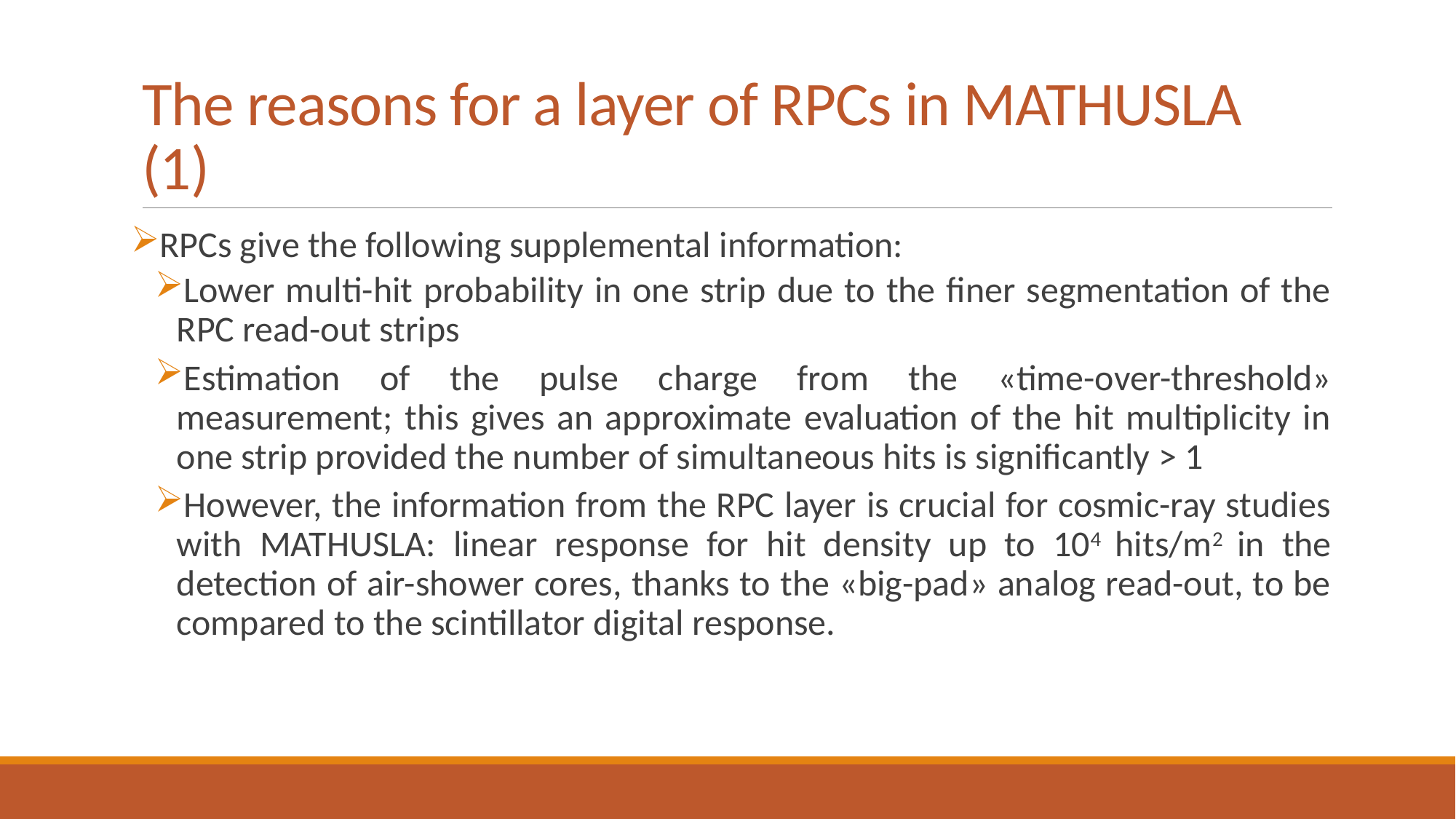

# The reasons for a layer of RPCs in MATHUSLA (1)
RPCs give the following supplemental information:
Lower multi-hit probability in one strip due to the finer segmentation of the RPC read-out strips
Estimation of the pulse charge from the «time-over-threshold» measurement; this gives an approximate evaluation of the hit multiplicity in one strip provided the number of simultaneous hits is significantly > 1
However, the information from the RPC layer is crucial for cosmic-ray studies with MATHUSLA: linear response for hit density up to 104 hits/m2 in the detection of air-shower cores, thanks to the «big-pad» analog read-out, to be compared to the scintillator digital response.